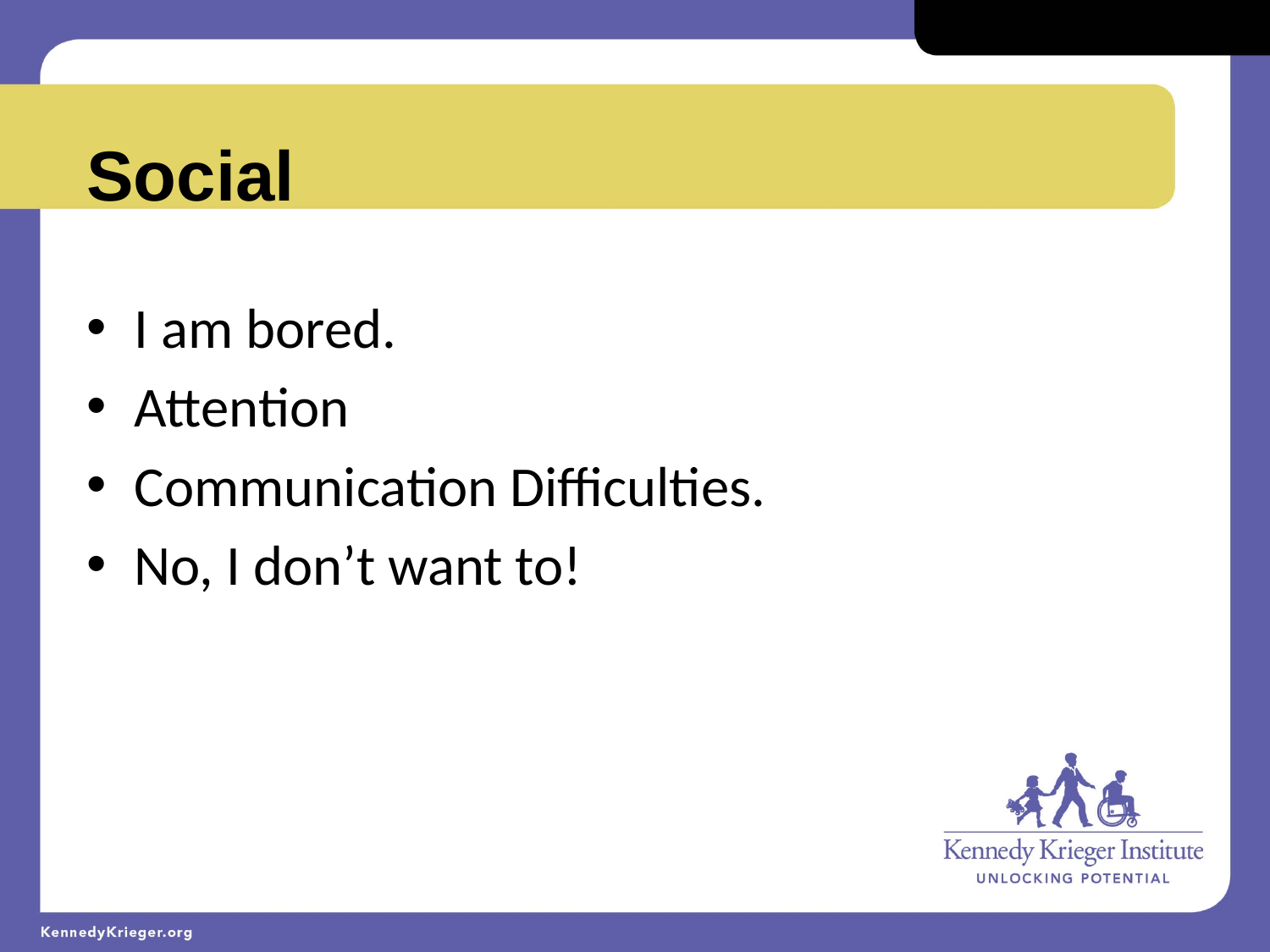

Social
I am bored.
Attention
Communication Difficulties.
No, I don’t want to!